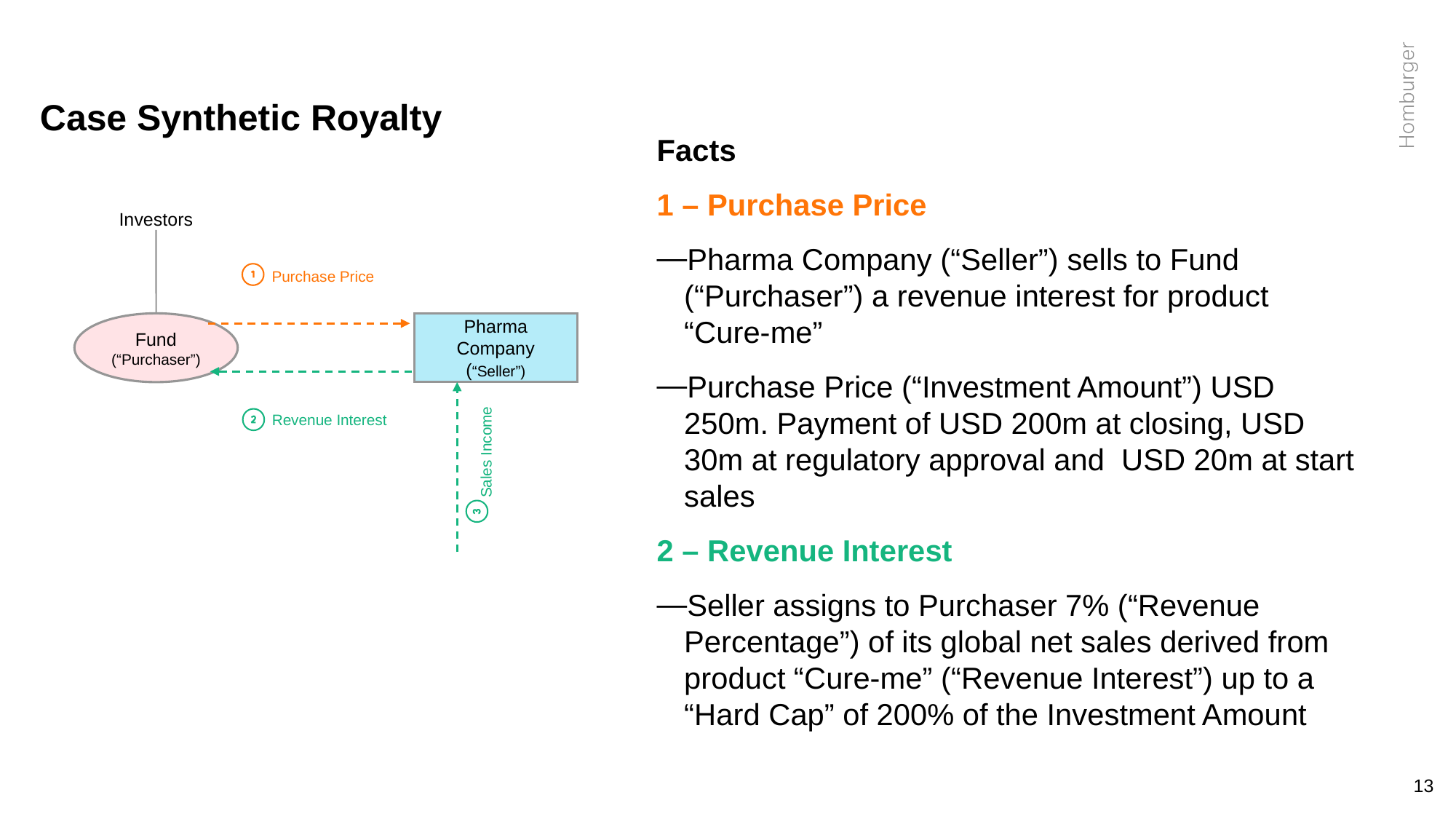

# Case Synthetic Royalty
Facts
1 – Purchase Price
Pharma Company (“Seller”) sells to Fund (“Purchaser”) a revenue interest for product “Cure-me”
Purchase Price (“Investment Amount”) USD 250m. Payment of USD 200m at closing, USD 30m at regulatory approval and  USD 20m at start sales
2 – Revenue Interest
Seller assigns to Purchaser 7% (“Revenue Percentage”) of its global net sales derived from product “Cure-me” (“Revenue Interest”) up to a “Hard Cap” of 200% of the Investment Amount
Investors

Purchase Price

Fund (“Purchaser”)
Pharma Company (“Seller”)

Revenue Interest

Sales Income

13